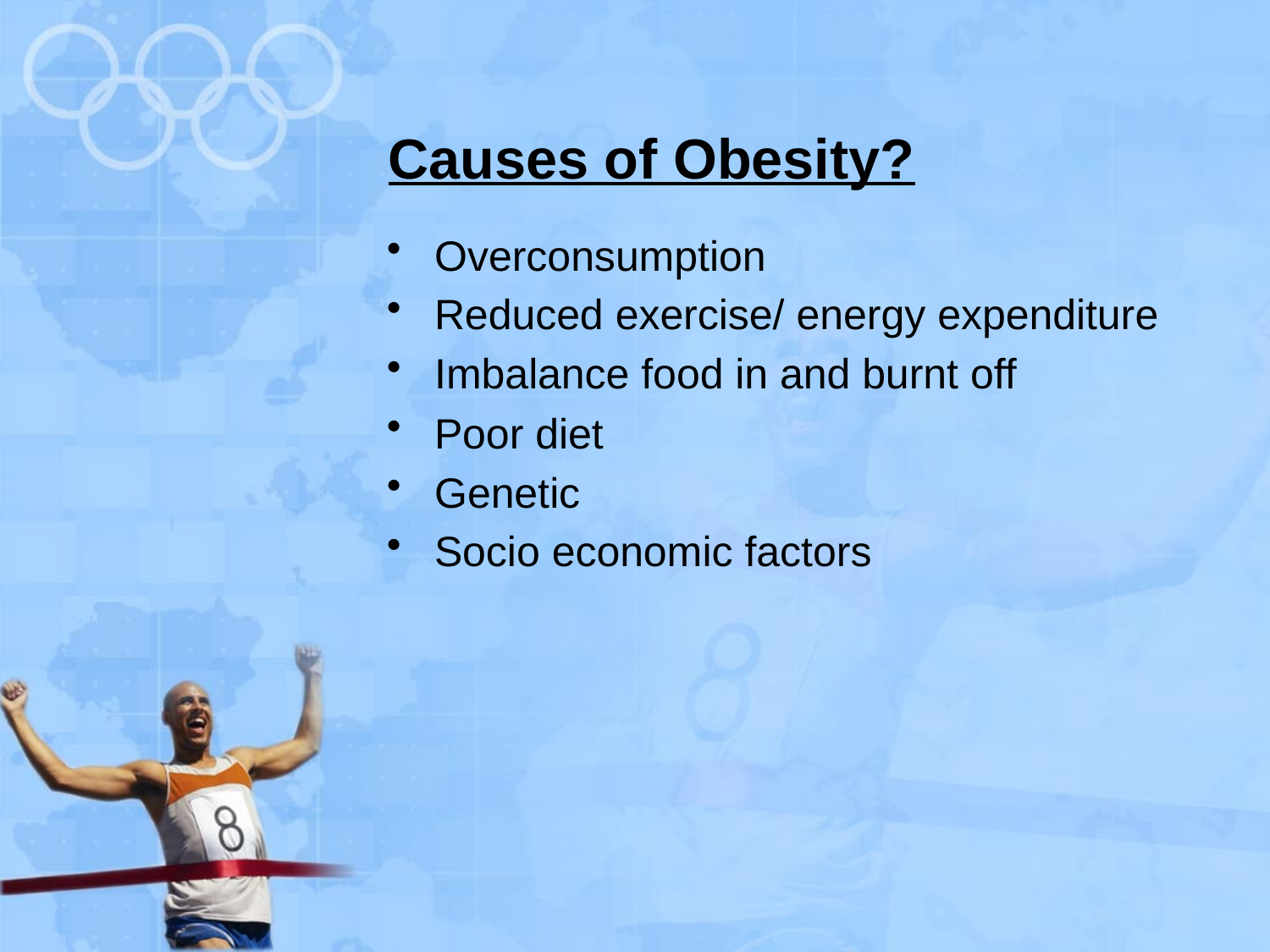

# Causes of Obesity?
Overconsumption
Reduced exercise/ energy expenditure
Imbalance food in and burnt off
Poor diet
Genetic
Socio economic factors